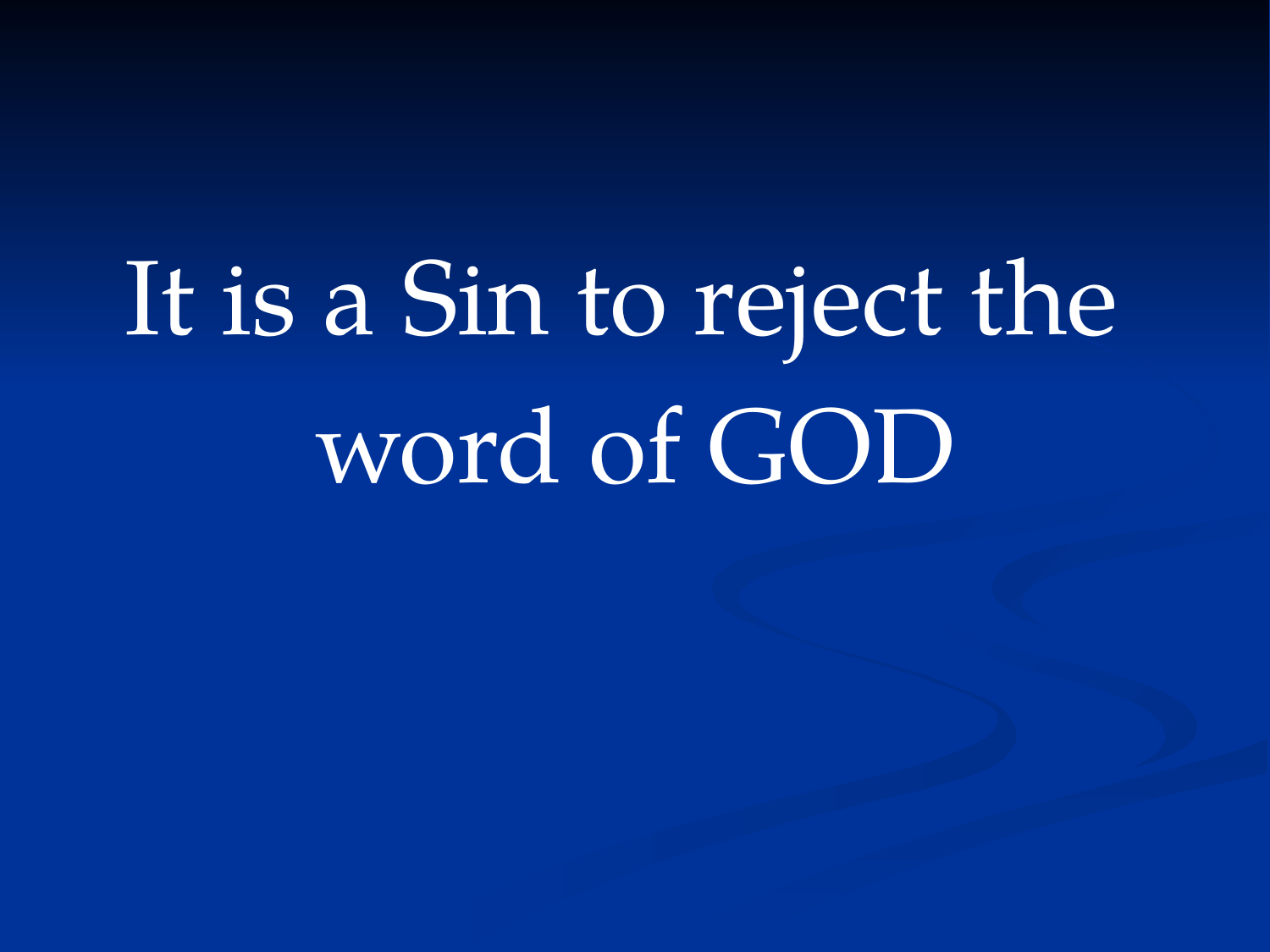

#
It is a Sin to reject the
word of GOD